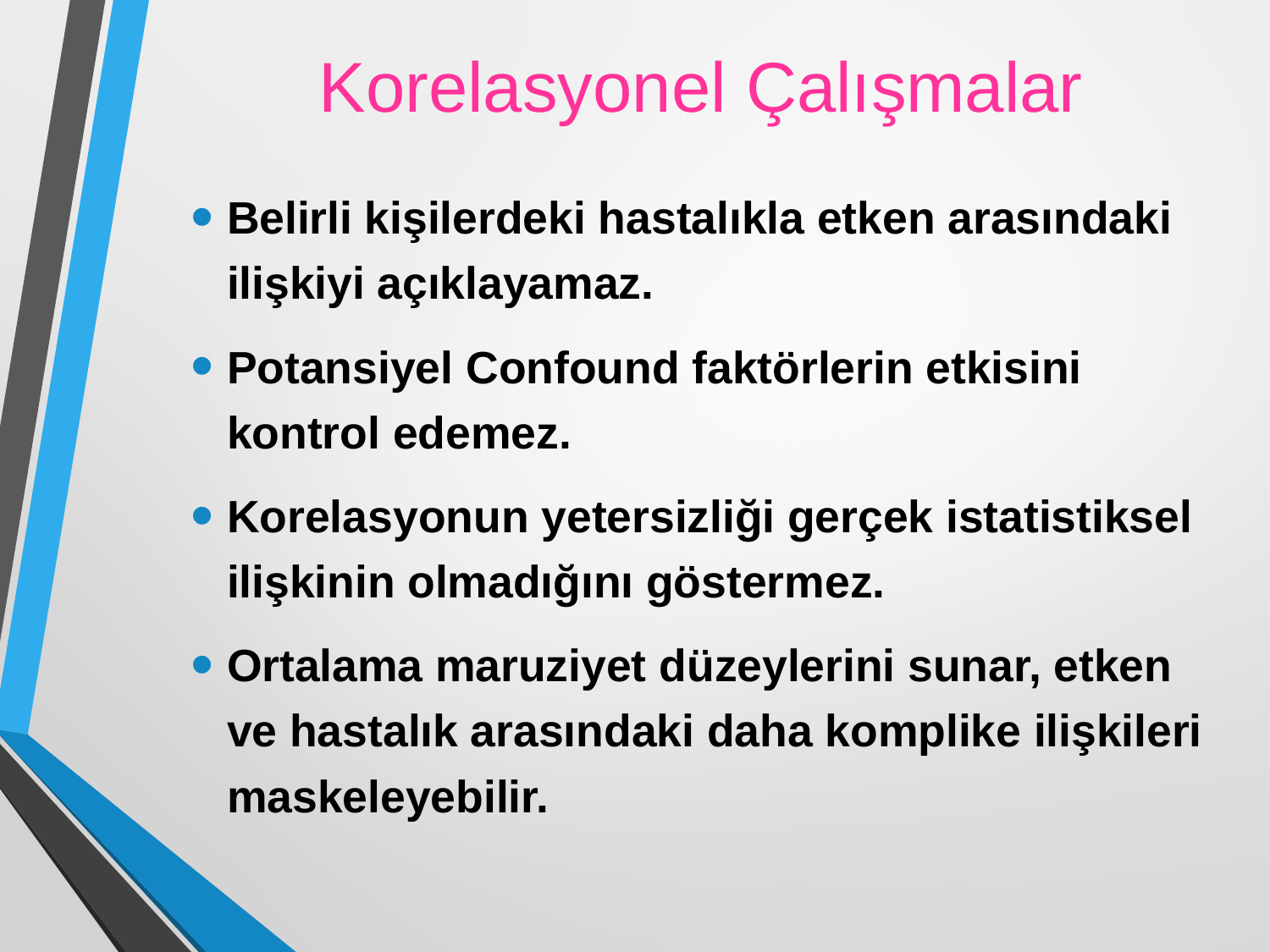

# Korelasyonel Çalışmalar
Belirli kişilerdeki hastalıkla etken arasındaki ilişkiyi açıklayamaz.
Potansiyel Confound faktörlerin etkisini kontrol edemez.
Korelasyonun yetersizliği gerçek istatistiksel ilişkinin olmadığını göstermez.
Ortalama maruziyet düzeylerini sunar, etken ve hastalık arasındaki daha komplike ilişkileri maskeleyebilir.